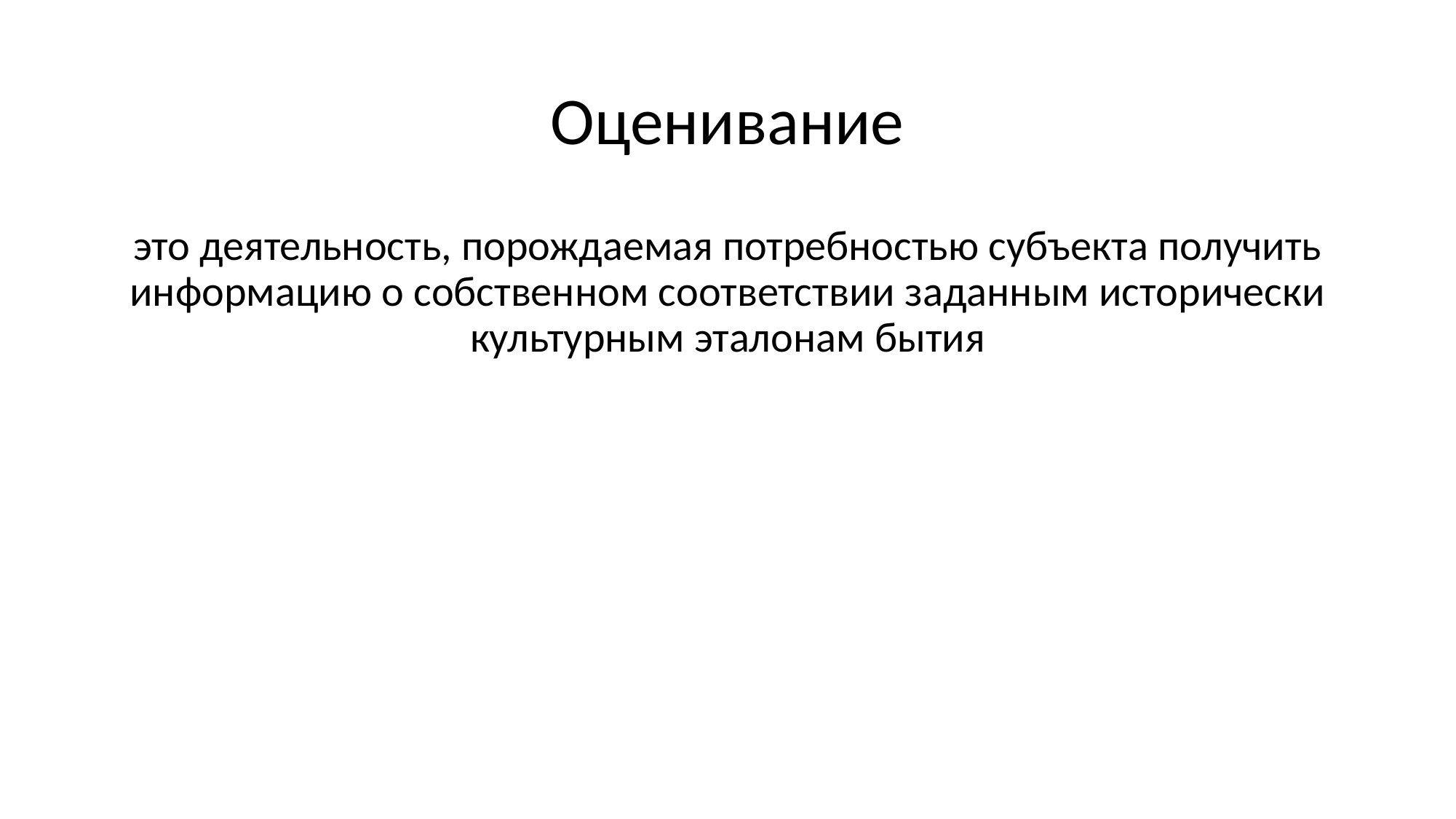

# Оценивание
это деятельность, порождаемая потребностью субъекта получить информацию о собственном соответствии заданным исторически культурным эталонам бытия